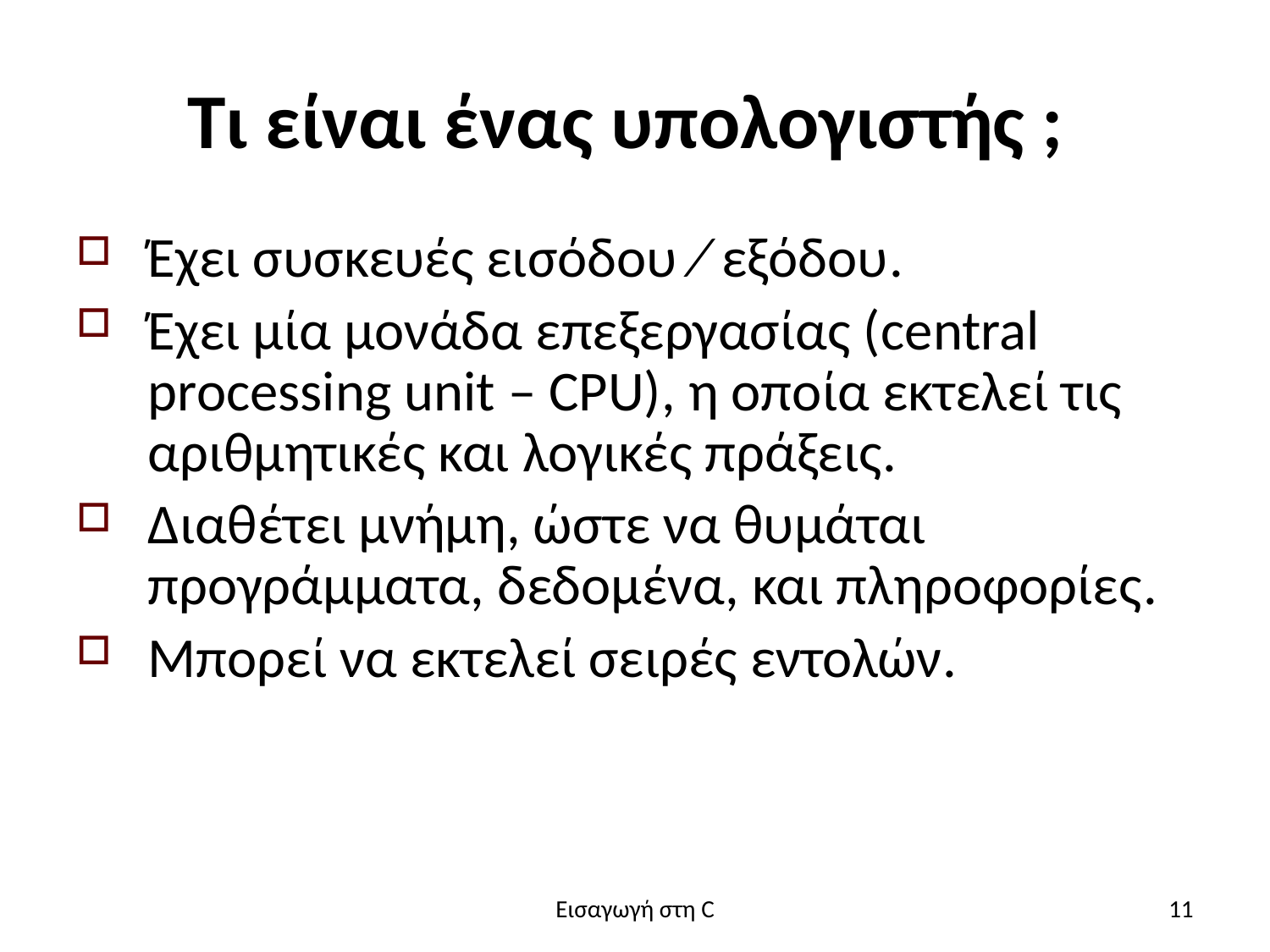

# Τι είναι ένας υπολογιστής ;
Έχει συσκευές εισόδου ⁄ εξόδου.
Έχει μία μονάδα επεξεργασίας (central processing unit – CPU), η οποία εκτελεί τις αριθμητικές και λογικές πράξεις.
Διαθέτει μνήμη, ώστε να θυμάται προγράμματα, δεδομένα, και πληροφορίες.
Μπορεί να εκτελεί σειρές εντολών.

Εισαγωγή στη C
11